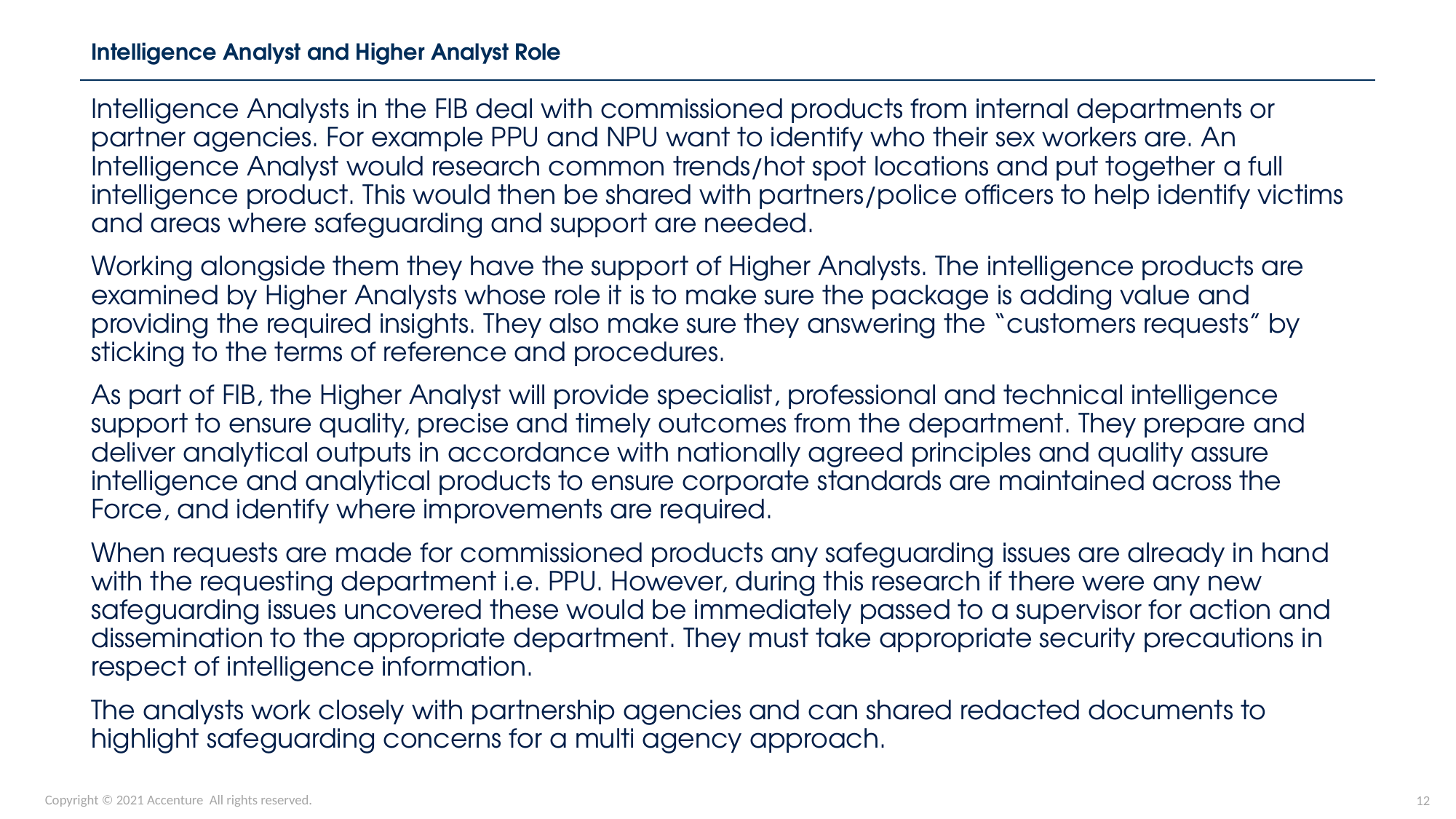

Intelligence Analyst and Higher Analyst Role
Intelligence Analysts in the FIB deal with commissioned products from internal departments or partner agencies. For example PPU and NPU want to identify who their sex workers are. An Intelligence Analyst would research common trends/hot spot locations and put together a full intelligence product. This would then be shared with partners/police officers to help identify victims and areas where safeguarding and support are needed.
Working alongside them they have the support of Higher Analysts. The intelligence products are examined by Higher Analysts whose role it is to make sure the package is adding value and providing the required insights. They also make sure they answering the “customers requests” by sticking to the terms of reference and procedures.
As part of FIB, the Higher Analyst will provide specialist, professional and technical intelligence support to ensure quality, precise and timely outcomes from the department. They prepare and deliver analytical outputs in accordance with nationally agreed principles and quality assure intelligence and analytical products to ensure corporate standards are maintained across the Force, and identify where improvements are required.
When requests are made for commissioned products any safeguarding issues are already in hand with the requesting department i.e. PPU. However, during this research if there were any new safeguarding issues uncovered these would be immediately passed to a supervisor for action and dissemination to the appropriate department. They must take appropriate security precautions in respect of intelligence information.
The analysts work closely with partnership agencies and can shared redacted documents to highlight safeguarding concerns for a multi agency approach.